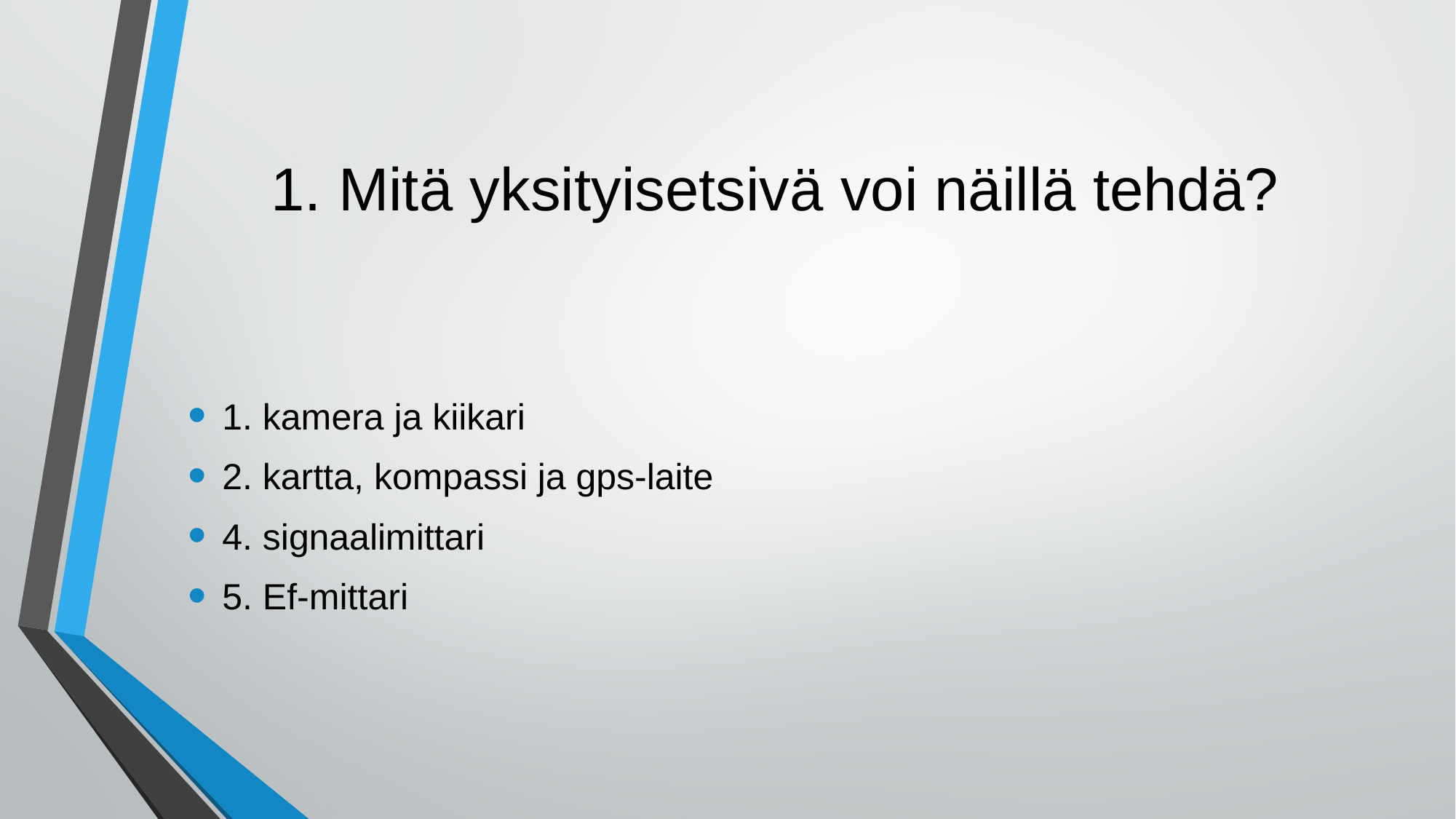

# 1. Mitä yksityisetsivä voi näillä tehdä?
1. kamera ja kiikari
2. kartta, kompassi ja gps-laite
4. signaalimittari
5. Ef-mittari